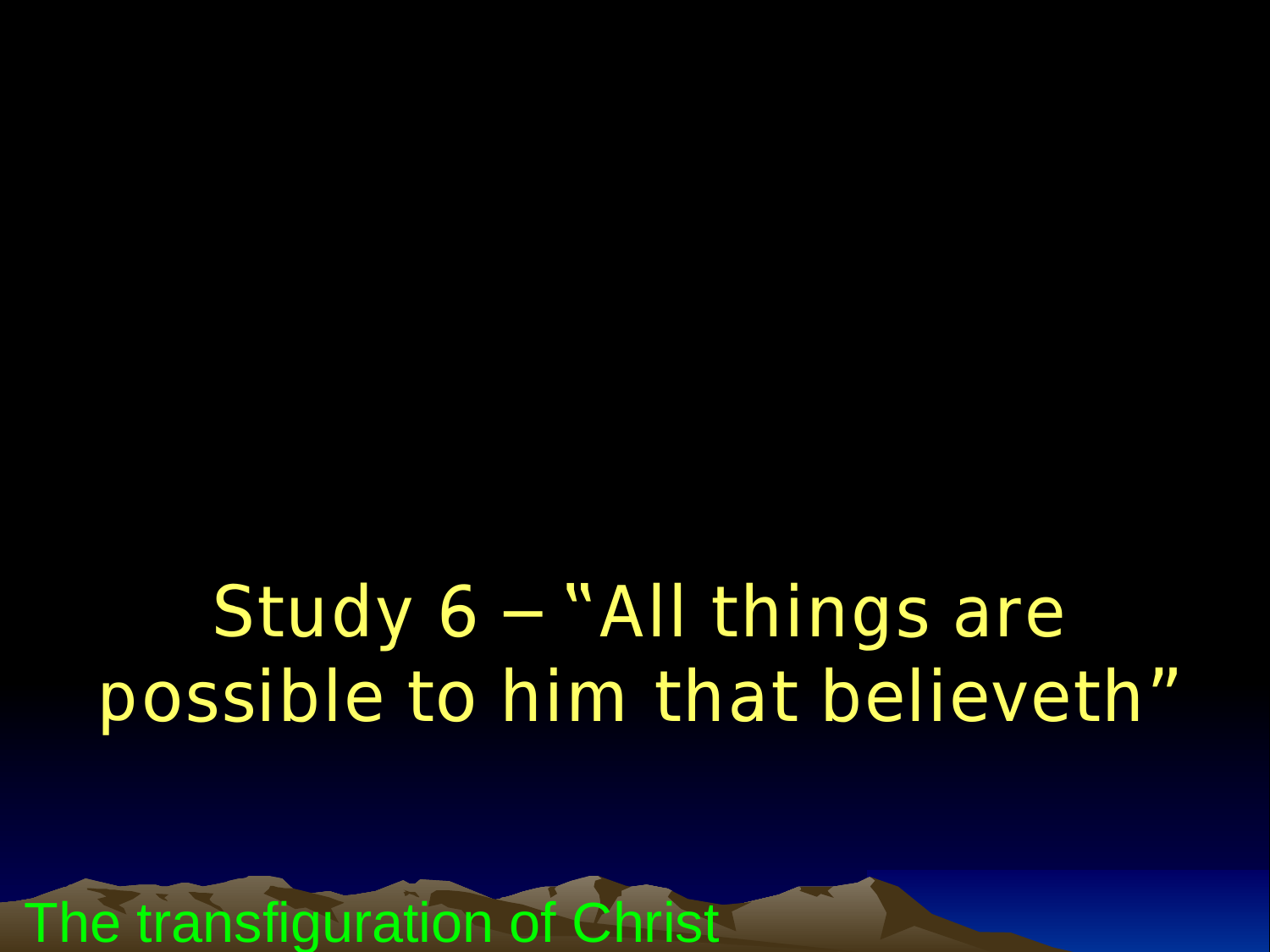

The Transfiguration
of Christ
Study 6 – “All things are possible to him that believeth”
The transfiguration of Christ